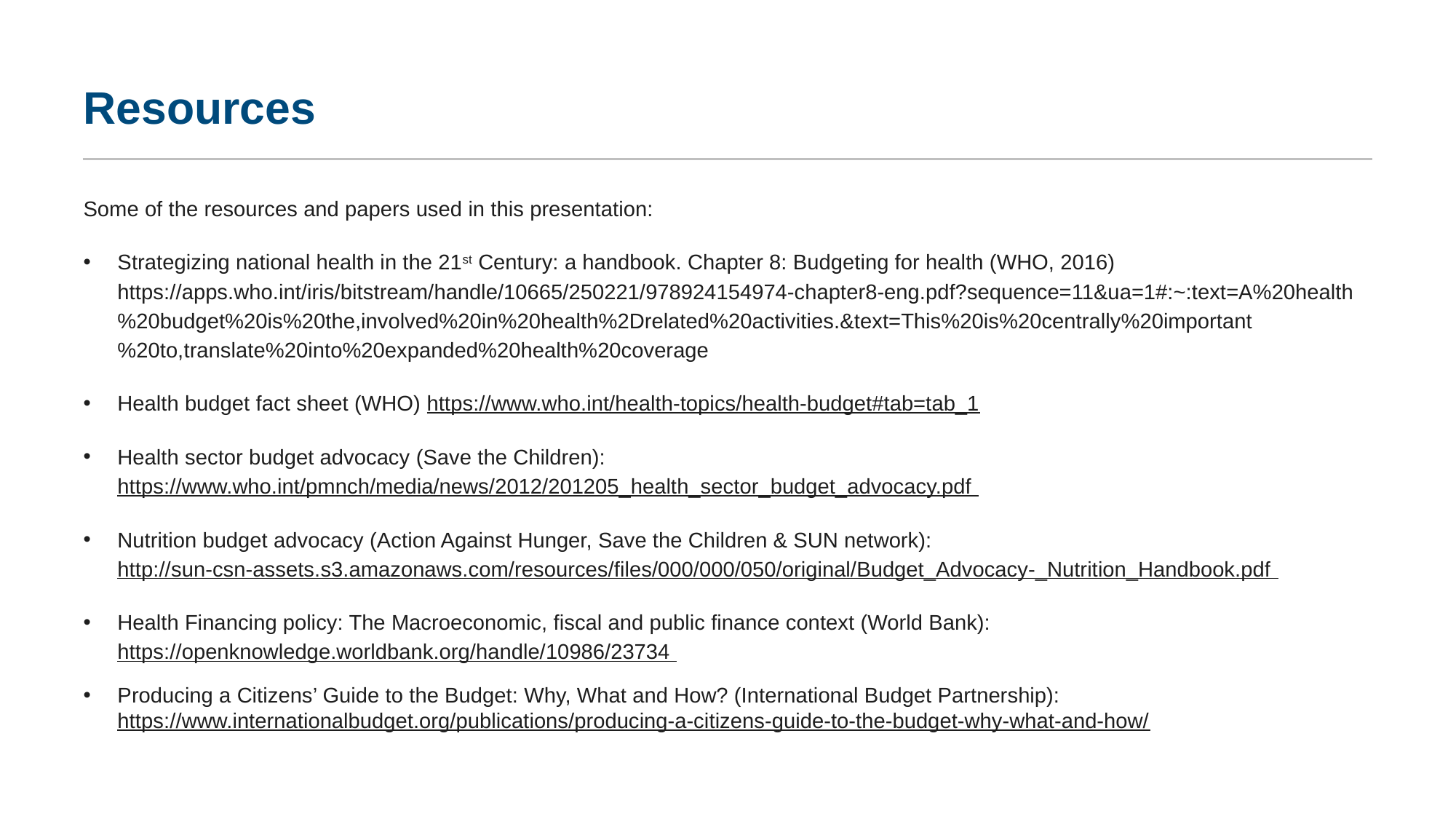

# Resources
Some of the resources and papers used in this presentation:
Strategizing national health in the 21st Century: a handbook. Chapter 8: Budgeting for health (WHO, 2016) https://apps.who.int/iris/bitstream/handle/10665/250221/978924154974-chapter8-eng.pdf?sequence=11&ua=1#:~:text=A%20health%20budget%20is%20the,involved%20in%20health%2Drelated%20activities.&text=This%20is%20centrally%20important%20to,translate%20into%20expanded%20health%20coverage
Health budget fact sheet (WHO) https://www.who.int/health-topics/health-budget#tab=tab_1
Health sector budget advocacy (Save the Children): https://www.who.int/pmnch/media/news/2012/201205_health_sector_budget_advocacy.pdf
Nutrition budget advocacy (Action Against Hunger, Save the Children & SUN network): http://sun-csn-assets.s3.amazonaws.com/resources/files/000/000/050/original/Budget_Advocacy-_Nutrition_Handbook.pdf
Health Financing policy: The Macroeconomic, fiscal and public finance context (World Bank): https://openknowledge.worldbank.org/handle/10986/23734
Producing a Citizens’ Guide to the Budget: Why, What and How? (International Budget Partnership): https://www.internationalbudget.org/publications/producing-a-citizens-guide-to-the-budget-why-what-and-how/